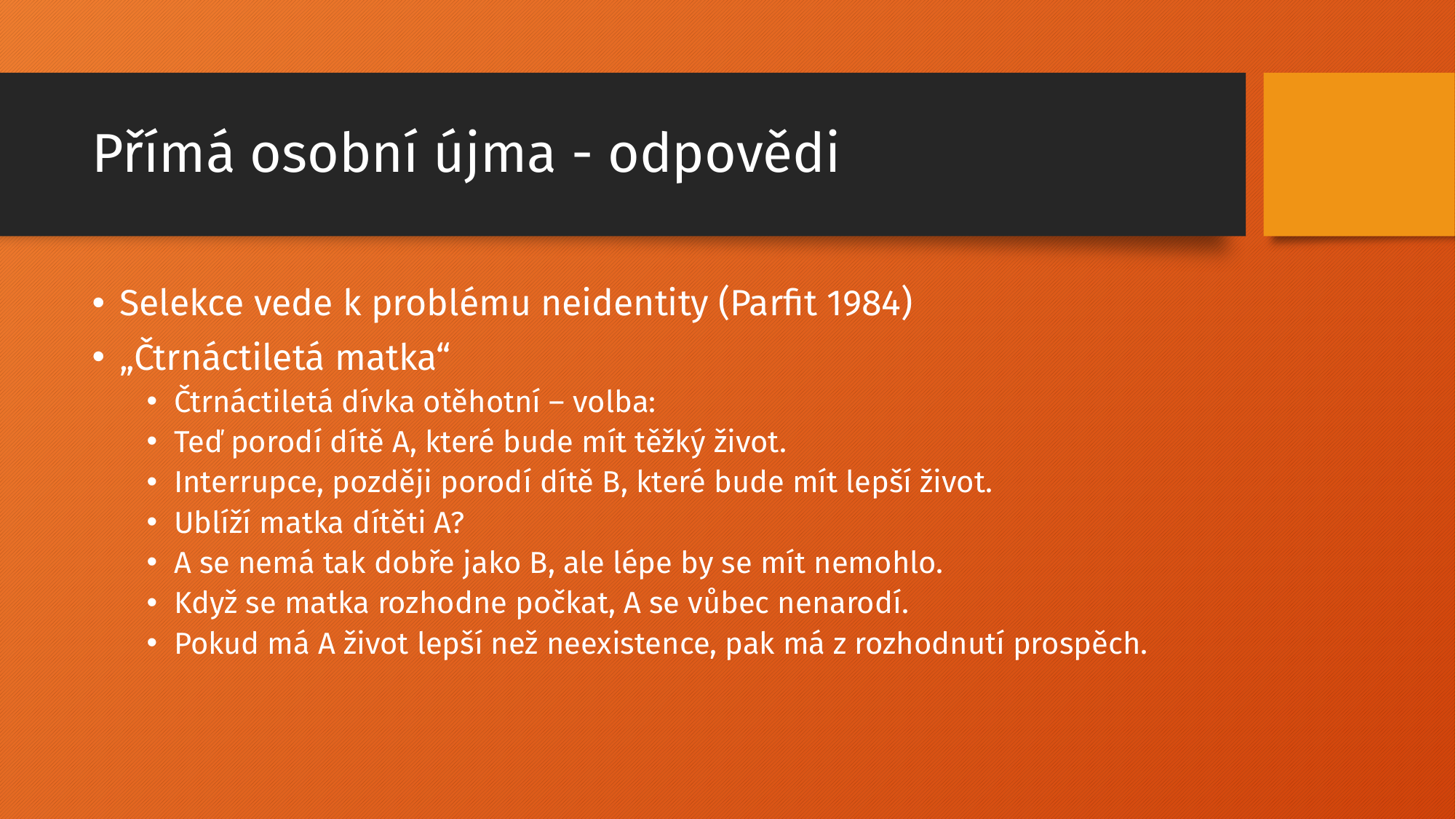

# Přímá osobní újma - odpovědi
Selekce vede k problému neidentity (Parfit 1984)
„Čtrnáctiletá matka“
Čtrnáctiletá dívka otěhotní – volba:
Teď porodí dítě A, které bude mít těžký život.
Interrupce, později porodí dítě B, které bude mít lepší život.
Ublíží matka dítěti A?
A se nemá tak dobře jako B, ale lépe by se mít nemohlo.
Když se matka rozhodne počkat, A se vůbec nenarodí.
Pokud má A život lepší než neexistence, pak má z rozhodnutí prospěch.